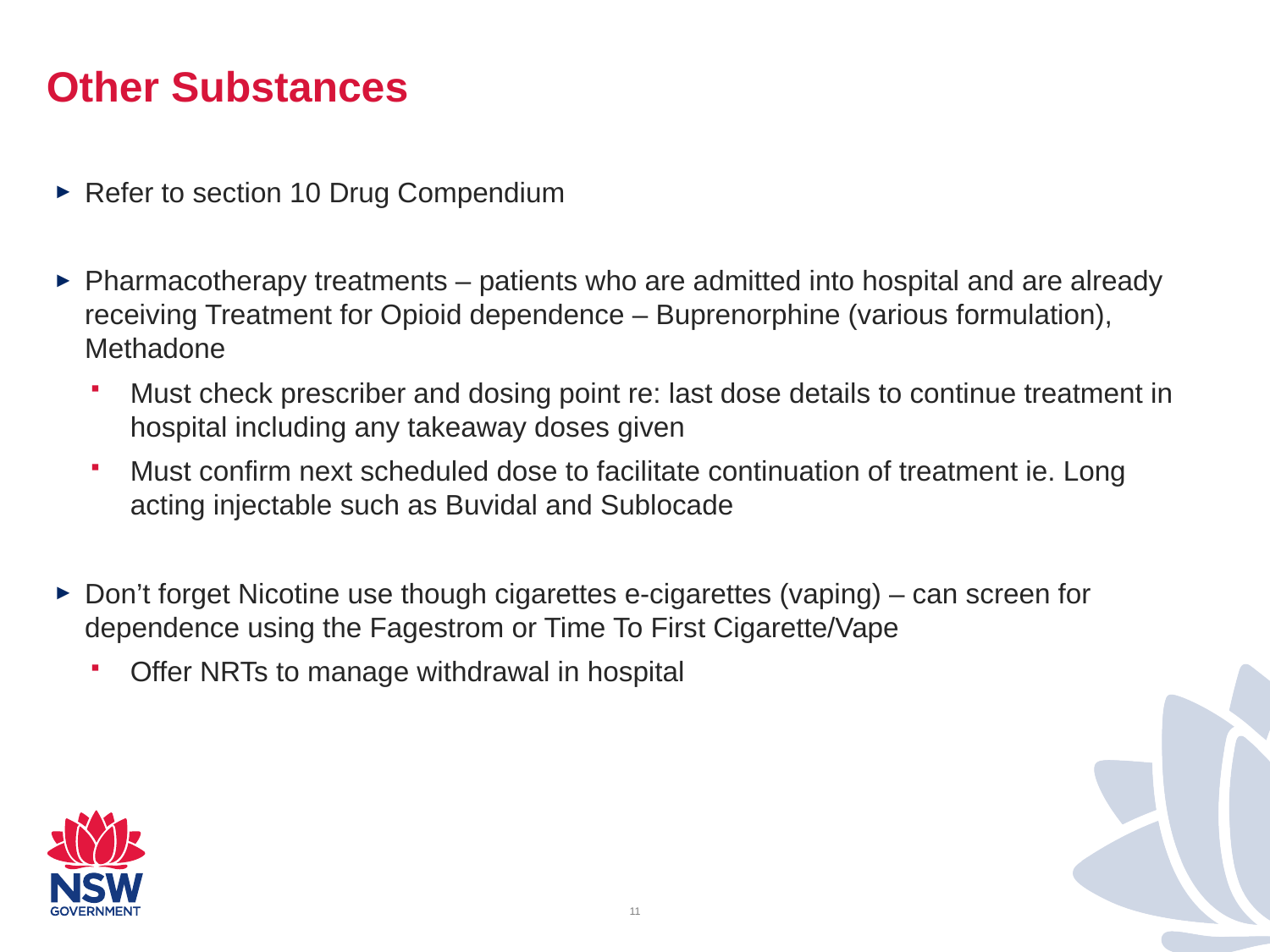

# Other Substances

Refer to section 10 Drug Compendium

Pharmacotherapy treatments – patients who are admitted into hospital and are already receiving Treatment for Opioid dependence – Buprenorphine (various formulation), Methadone
Must check prescriber and dosing point re: last dose details to continue treatment in hospital including any takeaway doses given
Must confirm next scheduled dose to facilitate continuation of treatment ie. Long acting injectable such as Buvidal and Sublocade

Don’t forget Nicotine use though cigarettes e-cigarettes (vaping) – can screen for dependence using the Fagestrom or Time To First Cigarette/Vape
Offer NRTs to manage withdrawal in hospital